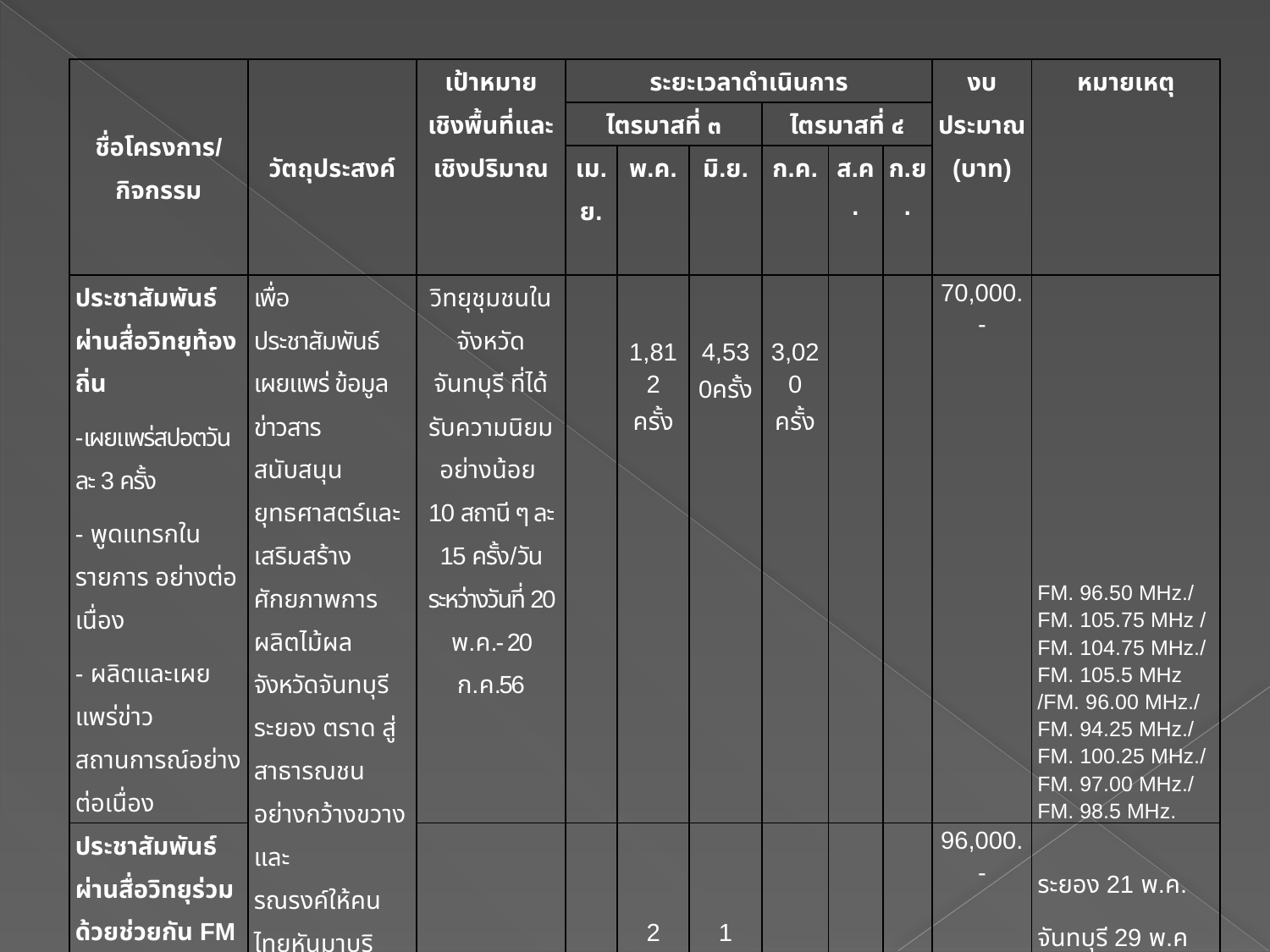

| ชื่อโครงการ/กิจกรรม | วัตถุประสงค์ | เป้าหมาย เชิงพื้นที่และ เชิงปริมาณ | ระยะเวลาดำเนินการ |  |  |  |  |  | งบประมาณ (บาท) | หมายเหตุ |
| --- | --- | --- | --- | --- | --- | --- | --- | --- | --- | --- |
|  |  |  | ไตรมาสที่ ๓ |  |  | ไตรมาสที่ ๔ |  |  |  |  |
|  |  |  | เม.ย. | พ.ค. | มิ.ย. | ก.ค. | ส.ค. | ก.ย. |  |  |
| ประชาสัมพันธ์ผ่านสื่อวิทยุท้องถิ่น -เผยแพร่สปอตวันละ 3 ครั้ง - พูดแทรกในรายการ อย่างต่อเนื่อง - ผลิตและเผยแพร่ข่าวสถานการณ์อย่างต่อเนื่อง | เพื่อประชาสัมพันธ์ เผยแพร่ ข้อมูลข่าวสาร สนับสนุนยุทธศาสตร์และเสริมสร้างศักยภาพการผลิตไม้ผลจังหวัดจันทบุรี ระยอง ตราด สู่สาธารณชนอย่างกว้างขวาง และ รณรงค์ให้คนไทยหันมาบริโภคผลไม้ตามฤดูกาล | วิทยุชุมชนในจังหวัดจันทบุรี ที่ได้รับความนิยม อย่างน้อย 10 สถานี ๆ ละ 15 ครั้ง/วัน ระหว่างวันที่ 20 พ.ค.- 20 ก.ค.56 |  | 1,812 ครั้ง | 4,530ครั้ง | 3,020 ครั้ง |  |  | 70,000.- | FM. 96.50 MHz./ FM. 105.75 MHz / FM. 104.75 MHz./ FM. 105.5 MHz /FM. 96.00 MHz./ FM. 94.25 MHz./ FM. 100.25 MHz./ FM. 97.00 MHz./ FM. 98.5 MHz. |
| ประชาสัมพันธ์ผ่านสื่อวิทยุร่วมด้วยช่วยกัน FM 102.75 MHz - สัมภาษณ์สดผ่านรายการ 3 ครั้ง -ผลิตสปอต 2 สปอต -เผยแพร่สปอต วันจันทร์-อาทิตย์ 5 ครั้ง/วัน - ประชาสัมพันธ์ พูดแทรกในรายการ อย่างต่อเนื่อง - เล่นเกมผ่านรายการ สัปดาห์ละ 3 ครั้ง |  |  |  | 2 ครั้ง 1 สปอต 60 ครั้ง 60 ครั้ง | 1 ครั้ง 1 สปอต 150 ครั้ง 150 ครั้ง 6 ครั้ง | 95 ครั้ง 95 ครั้ง 12 ครั้ง |  |  | 96,000.- | ระยอง 21 พ.ค. จันทบุรี 29 พ.ค .และ ตราด11 มิ.ย.56 |